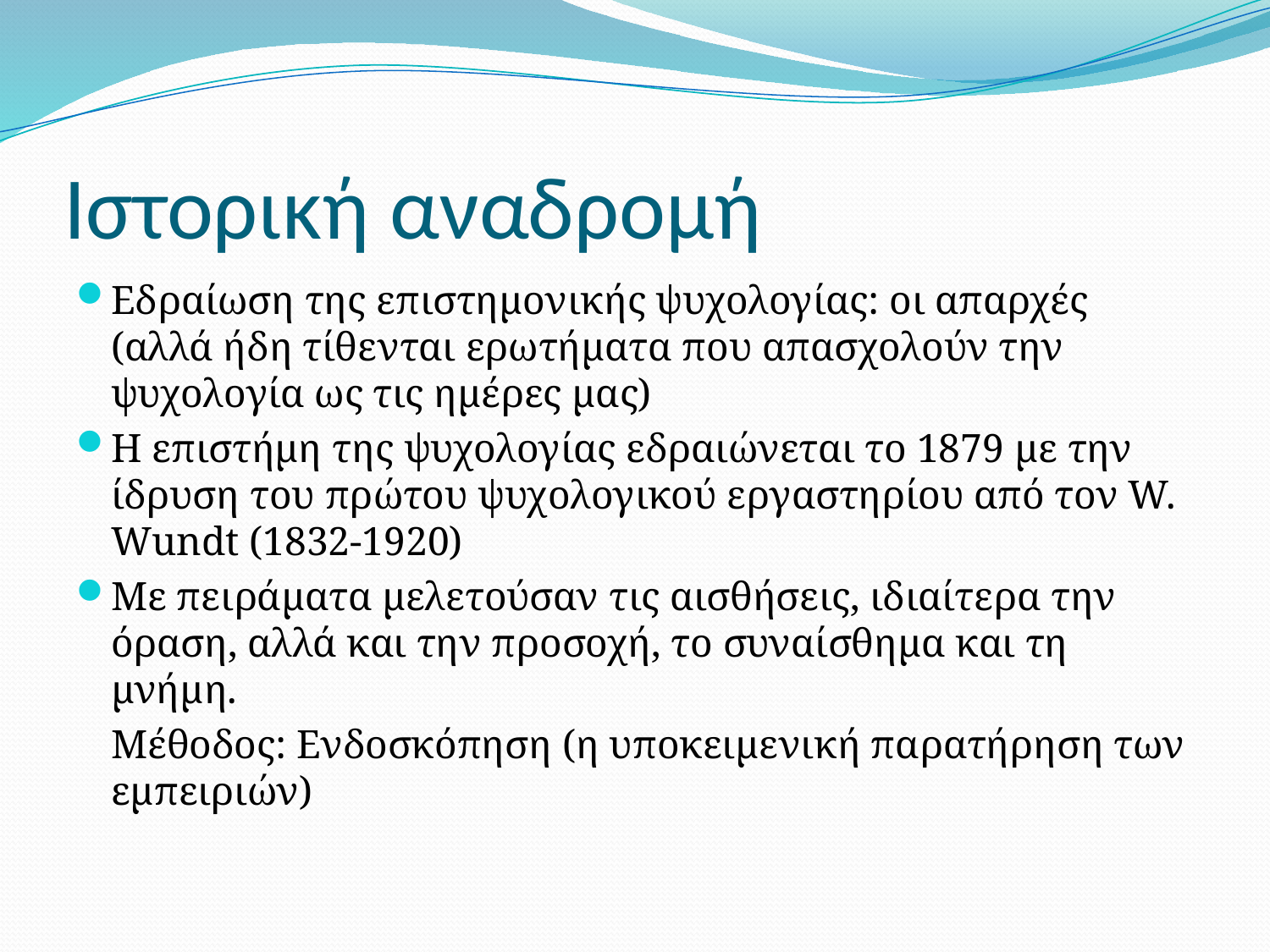

# Ιστορική αναδρομή
Εδραίωση της επιστημονικής ψυχολογίας: οι απαρχές (αλλά ήδη τίθενται ερωτήματα που απασχολούν την ψυχολογία ως τις ημέρες μας)
Η επιστήμη της ψυχολογίας εδραιώνεται το 1879 με την ίδρυση του πρώτου ψυχολογικού εργαστηρίου από τον W. Wundt (1832-1920)
Με πειράματα μελετούσαν τις αισθήσεις, ιδιαίτερα την όραση, αλλά και την προσοχή, το συναίσθημα και τη μνήμη.
	Μέθοδος: Ενδοσκόπηση (η υποκειμενική παρατήρηση των εμπειριών)